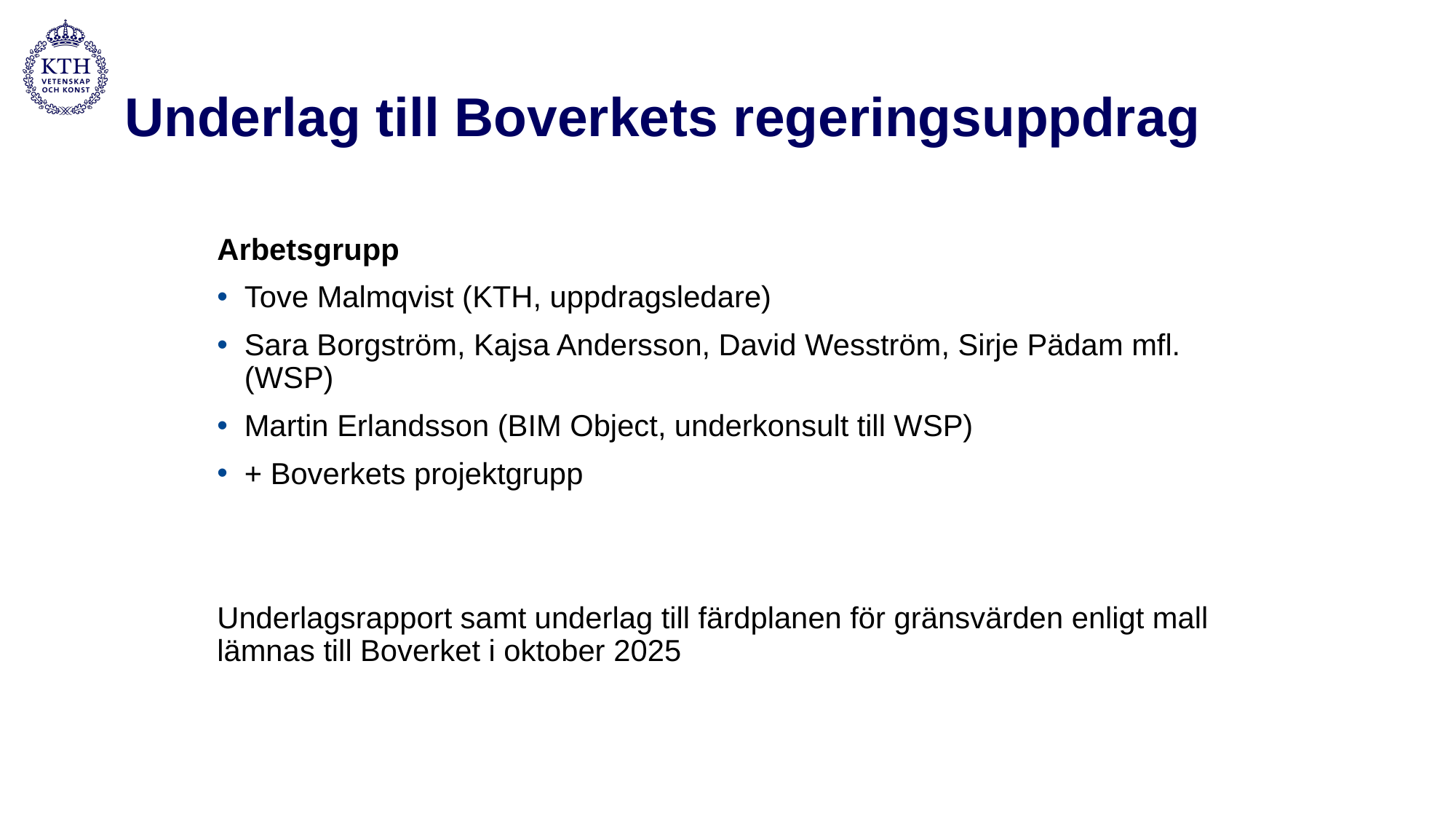

# Underlag till Boverkets regeringsuppdrag
Arbetsgrupp
Tove Malmqvist (KTH, uppdragsledare)
Sara Borgström, Kajsa Andersson, David Wesström, Sirje Pädam mfl. (WSP)
Martin Erlandsson (BIM Object, underkonsult till WSP)
+ Boverkets projektgrupp

Underlagsrapport samt underlag till färdplanen för gränsvärden enligt mall lämnas till Boverket i oktober 2025